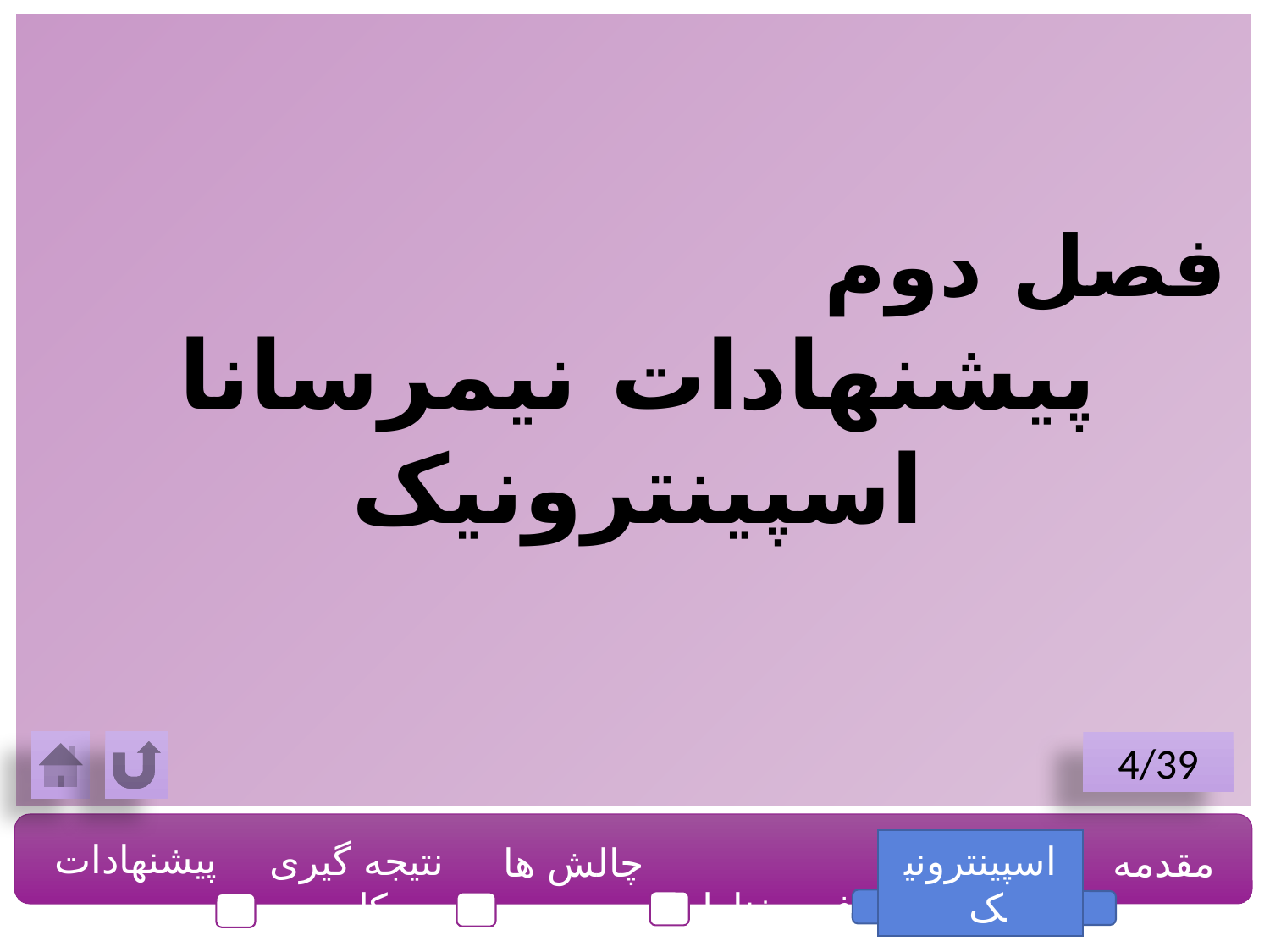

فصل دوم
پیشنهادات نیمرسانا اسپینترونیک

4/39

پیشنهادات
نتیجه گیری کلی
 فرومغناطیس
اسپینترونیک
مقدمه
چالش ها